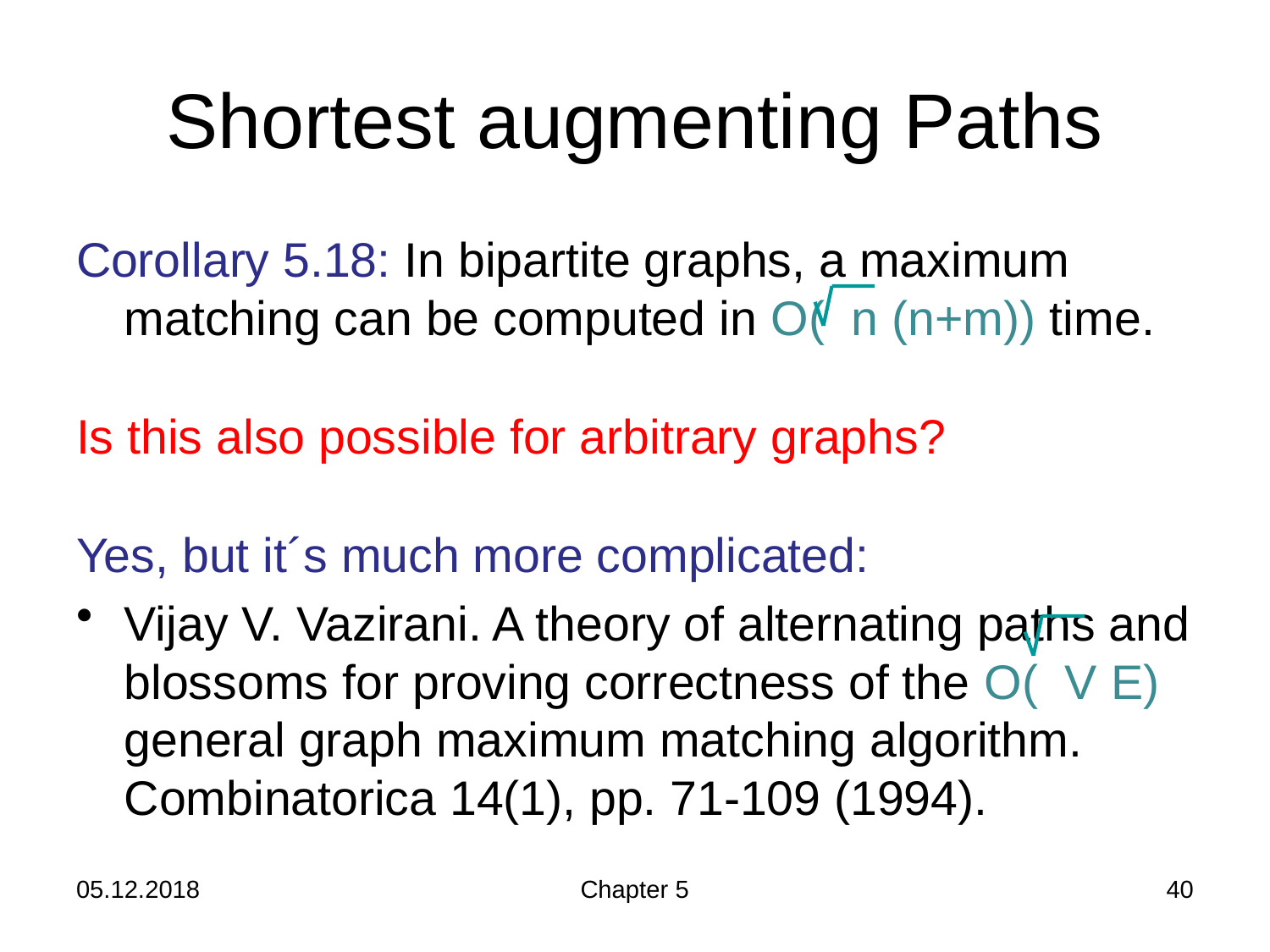

# Shortest augmenting Paths
Corollary 5.18: In bipartite graphs, a maximum matching can be computed in O(  n (n+m)) time.

Is this also possible for arbitrary graphs?

Yes, but it´s much more complicated:
Vijay V. Vazirani. A theory of alternating paths and blossoms for proving correctness of the O(  V E) general graph maximum matching algorithm.
Combinatorica 14(1), pp. 71-109 (1994).

05.12.2018
Chapter 5
40